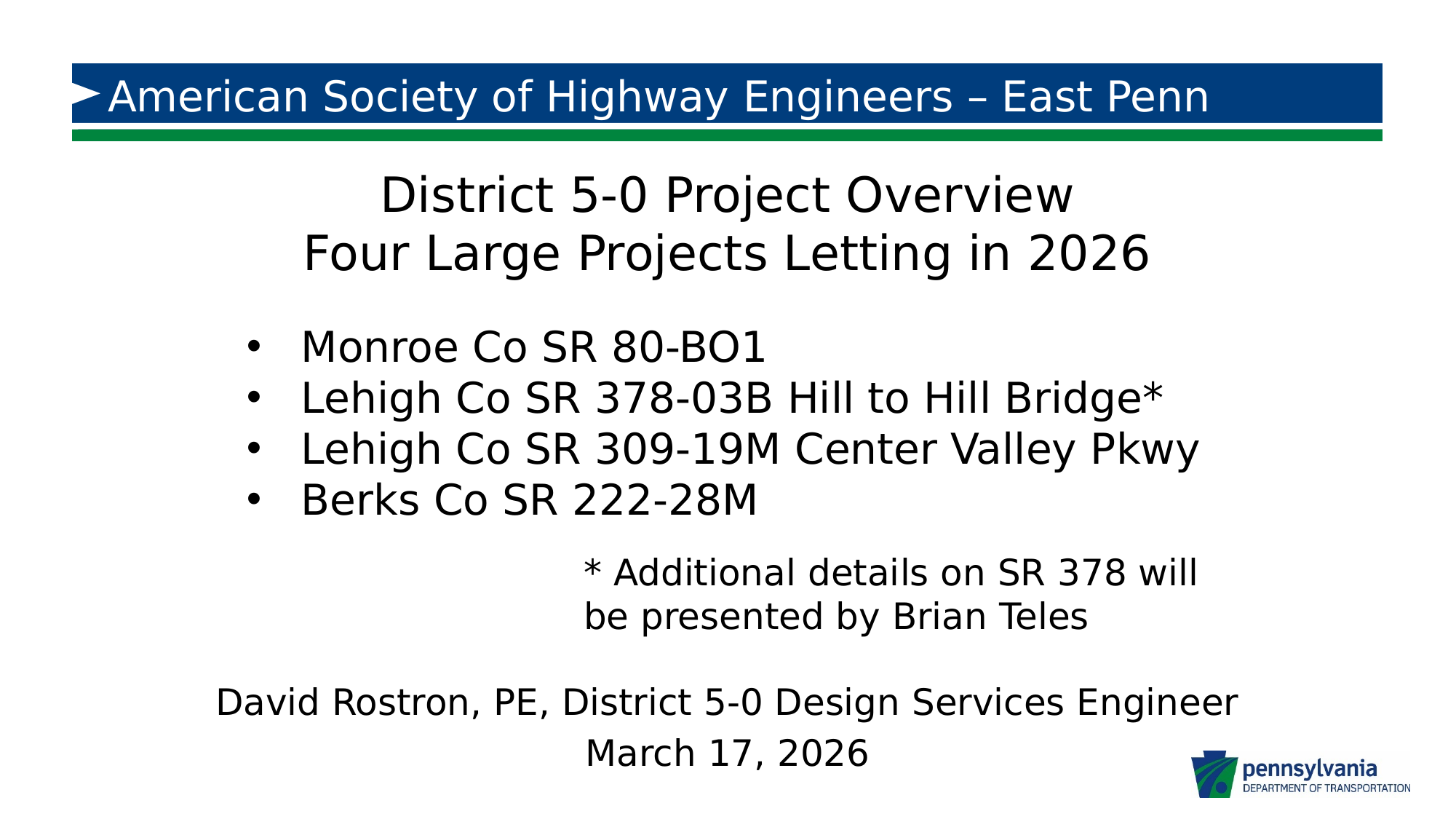

American Society of Highway Engineers – East Penn
# District 5-0 Project Overview Four Large Projects Letting in 2026
Monroe Co SR 80-BO1
Lehigh Co SR 378-03B Hill to Hill Bridge*
Lehigh Co SR 309-19M Center Valley Pkwy
Berks Co SR 222-28M
* Additional details on SR 378 will be presented by Brian Teles
David Rostron, PE, District 5-0 Design Services Engineer
March 17, 2026